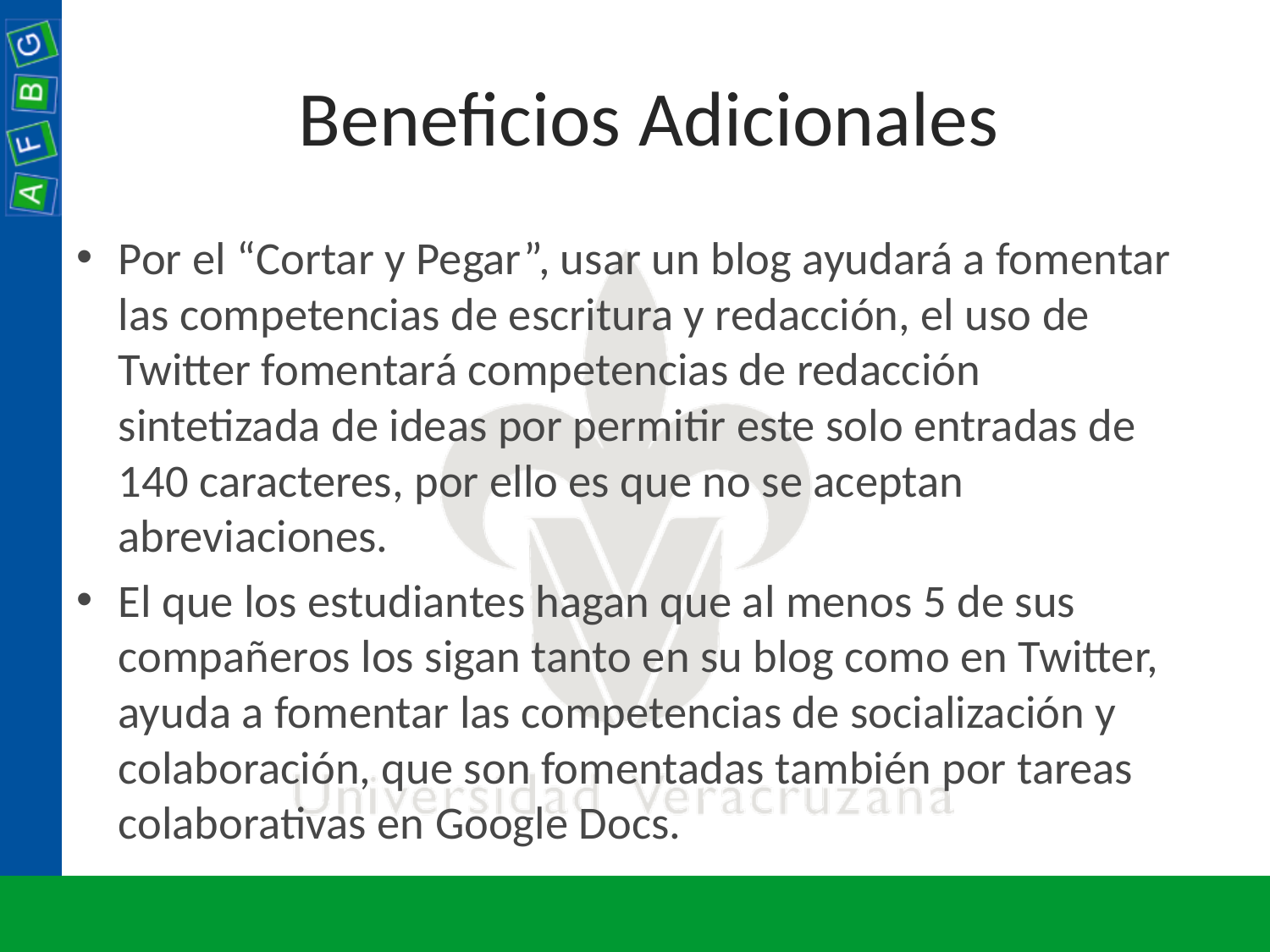

# Beneficios Adicionales
Por el “Cortar y Pegar”, usar un blog ayudará a fomentar las competencias de escritura y redacción, el uso de Twitter fomentará competencias de redacción sintetizada de ideas por permitir este solo entradas de 140 caracteres, por ello es que no se aceptan abreviaciones.
El que los estudiantes hagan que al menos 5 de sus compañeros los sigan tanto en su blog como en Twitter, ayuda a fomentar las competencias de socialización y colaboración, que son fomentadas también por tareas colaborativas en Google Docs.